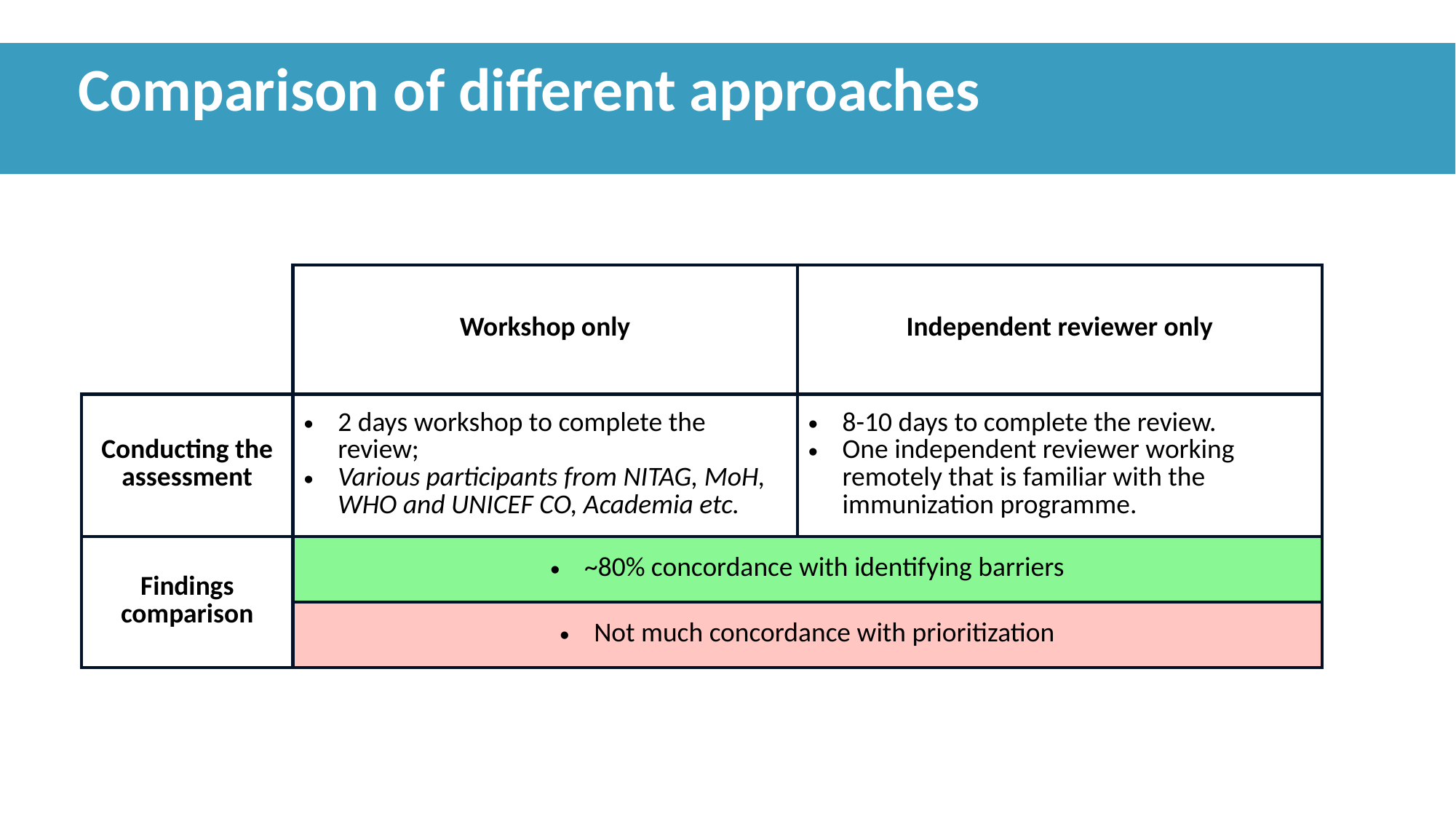

# Comparison of different approaches
|  | Workshop only | Independent reviewer only |
| --- | --- | --- |
| Conducting the assessment | 2 days workshop to complete the review; Various participants from NITAG, MoH, WHO and UNICEF CO, Academia etc. | 8-10 days to complete the review. One independent reviewer working remotely that is familiar with the immunization programme. |
| Findings comparison | ~80% concordance with identifying barriers |  |
|  | Not much concordance with prioritization |  |